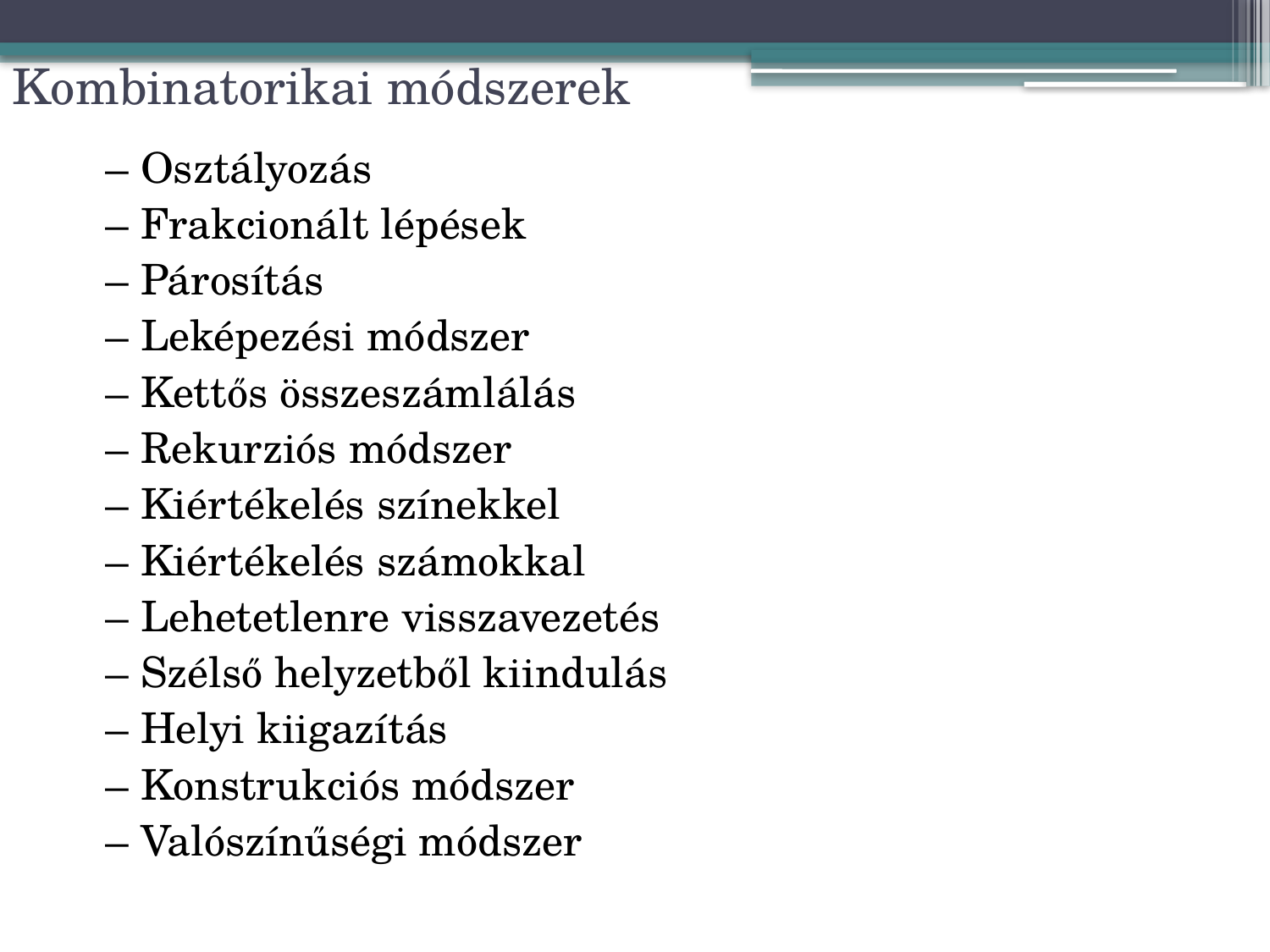

# Kombinatorikai módszerek
– Osztályozás
– Frakcionált lépések
– Párosítás
– Leképezési módszer
– Kettős összeszámlálás
– Rekurziós módszer
– Kiértékelés színekkel
– Kiértékelés számokkal
– Lehetetlenre visszavezetés
– Szélső helyzetből kiindulás
– Helyi kiigazítás
– Konstrukciós módszer
– Valószínűségi módszer